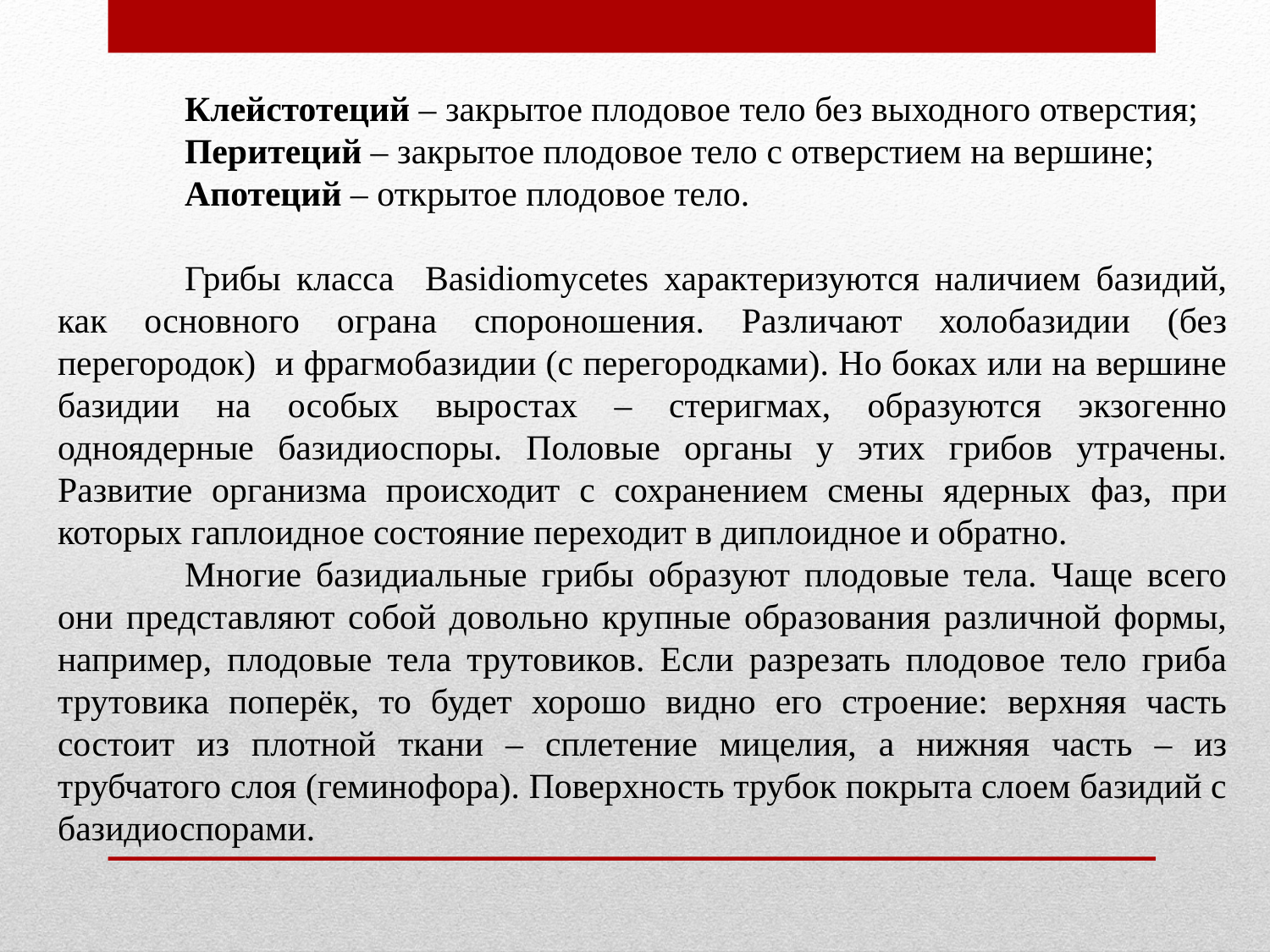

Клейстотеций – закрытое плодовое тело без выходного отверстия;
	Перитеций – закрытое плодовое тело с отверстием на вершине;
	Апотеций – открытое плодовое тело.

	Грибы класса  Basidiomycetes характеризуются наличием базидий, как основного ограна спороношения. Различают холобазидии (без перегородок)  и фрагмобазидии (с перегородками). Но боках или на вершине базидии на особых выростах – стеригмах, образуются экзогенно одноядерные базидиоспоры. Половые органы у этих грибов утрачены. Развитие организма происходит с сохранением смены ядерных фаз, при которых гаплоидное состояние переходит в диплоидное и обратно.
	Многие базидиальные грибы образуют плодовые тела. Чаще всего они представляют собой довольно крупные образования различной формы, например, плодовые тела трутовиков. Если разрезать плодовое тело гриба трутовика поперёк, то будет хорошо видно его строение: верхняя часть состоит из плотной ткани – сплетение мицелия, а нижняя часть – из трубчатого слоя (геминофора). Поверхность трубок покрыта слоем базидий с базидиоспорами.